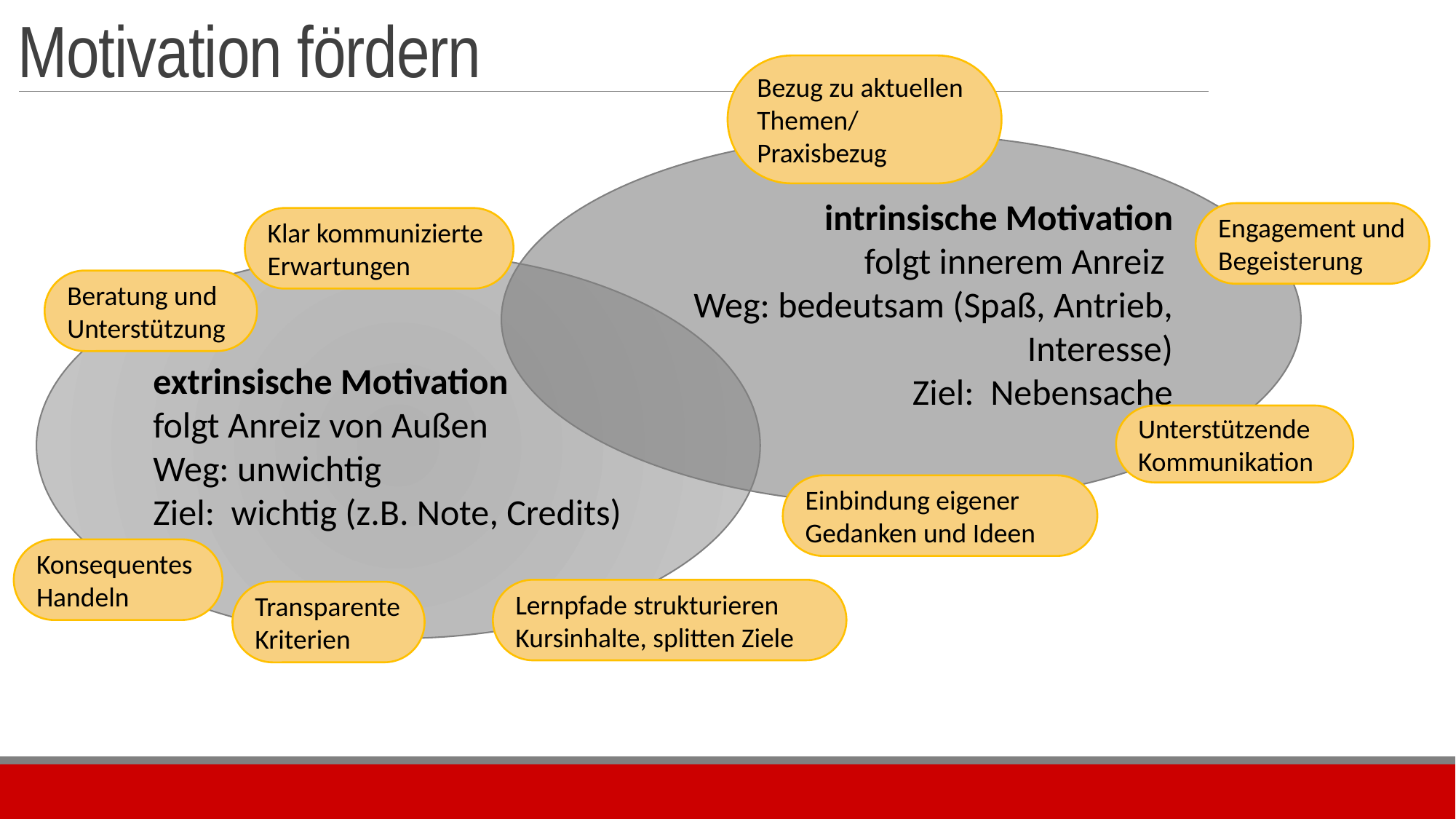

Motivation fördern
Bezug zu aktuellen Themen/
Praxisbezug
intrinsische Motivation
folgt innerem Anreiz
Weg: bedeutsam (Spaß, Antrieb, Interesse)
Ziel:  Nebensache

Engagement und Begeisterung
Klar kommunizierte Erwartungen
extrinsische Motivation
folgt Anreiz von Außen
Weg: unwichtig
Ziel:  wichtig (z.B. Note, Credits)
Beratung und Unterstützung
Unterstützende Kommunikation
Einbindung eigener Gedanken und Ideen
Konsequentes Handeln
Lernpfade strukturieren Kursinhalte, splitten Ziele
Transparente Kriterien